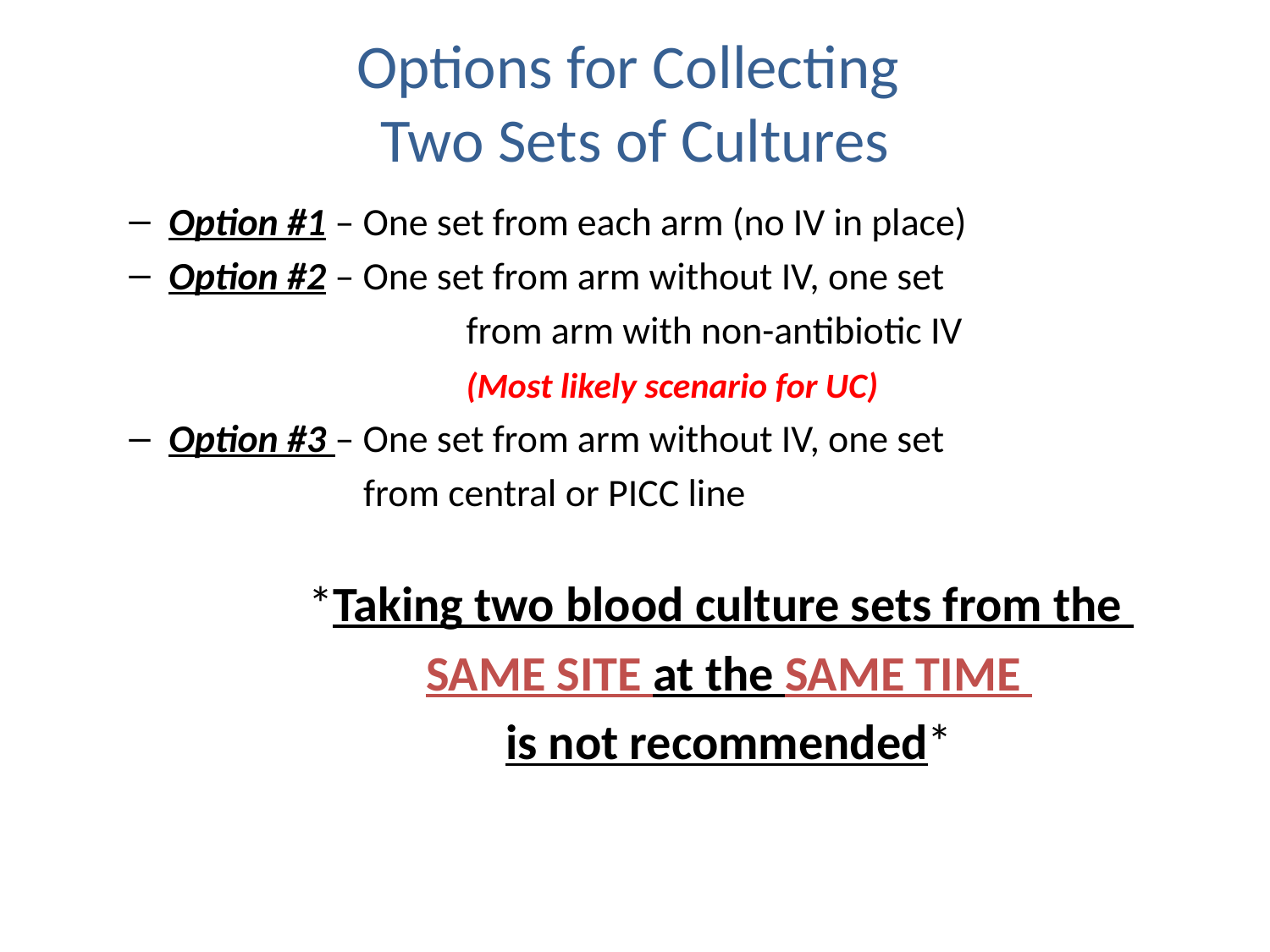

# Options for Collecting Two Sets of Cultures
Option #1 – One set from each arm (no IV in place)
Option #2 – One set from arm without IV, one set
			     from arm with non-antibiotic IV
			     (Most likely scenario for UC)
Option #3 – One set from arm without IV, one set
                           from central or PICC line

	        *Taking two blood culture sets from the
             SAME SITE at the SAME TIME
             is not recommended*